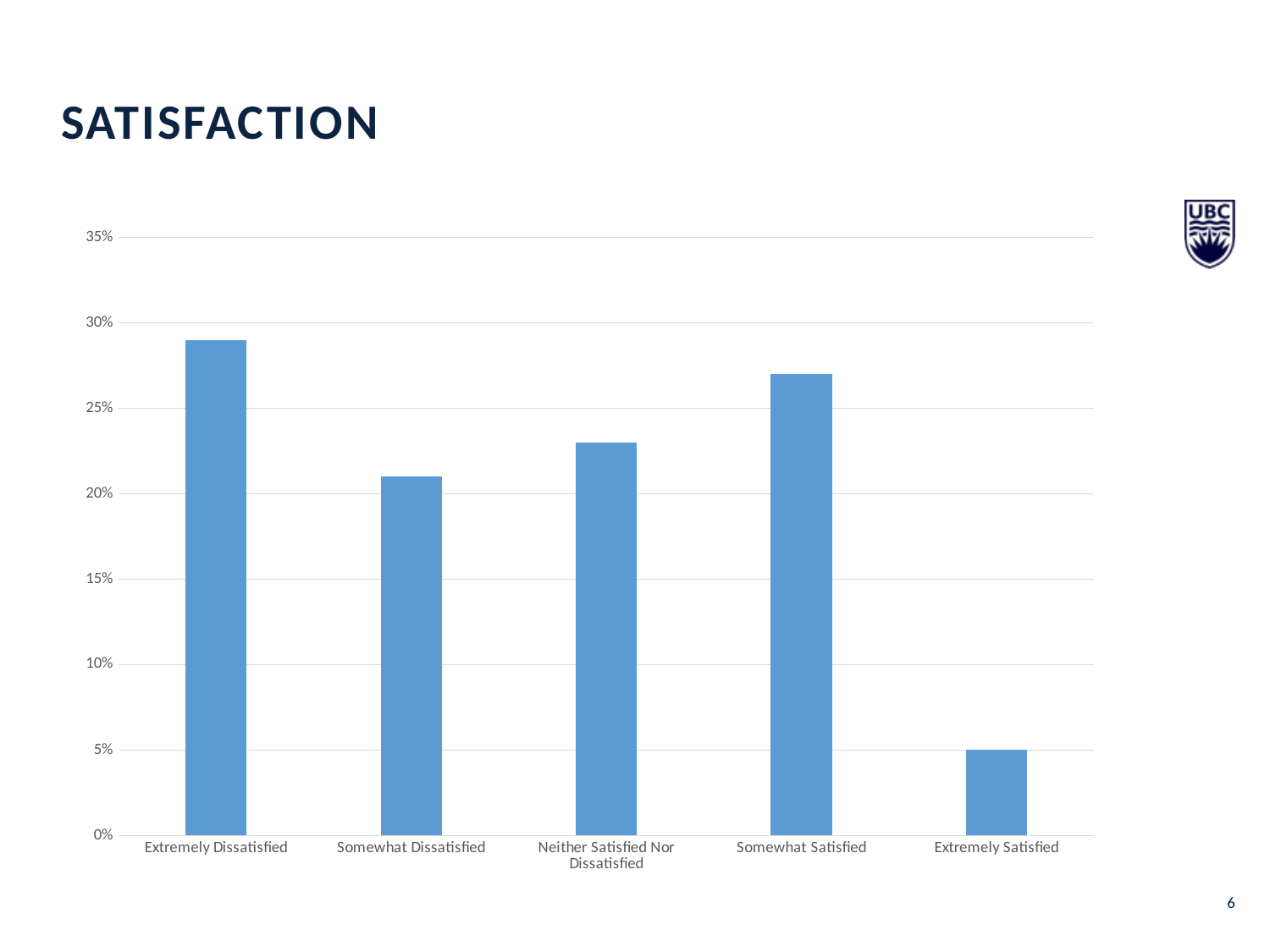

Satisfaction

### Chart

| Category |  |
|---|---|
| Extremely Dissatisfied | 0.29 |
| Somewhat Dissatisfied | 0.21 |
| Neither Satisfied Nor Dissatisfied | 0.23 |
| Somewhat Satisfied | 0.27 |
| Extremely Satisfied | 0.05 |